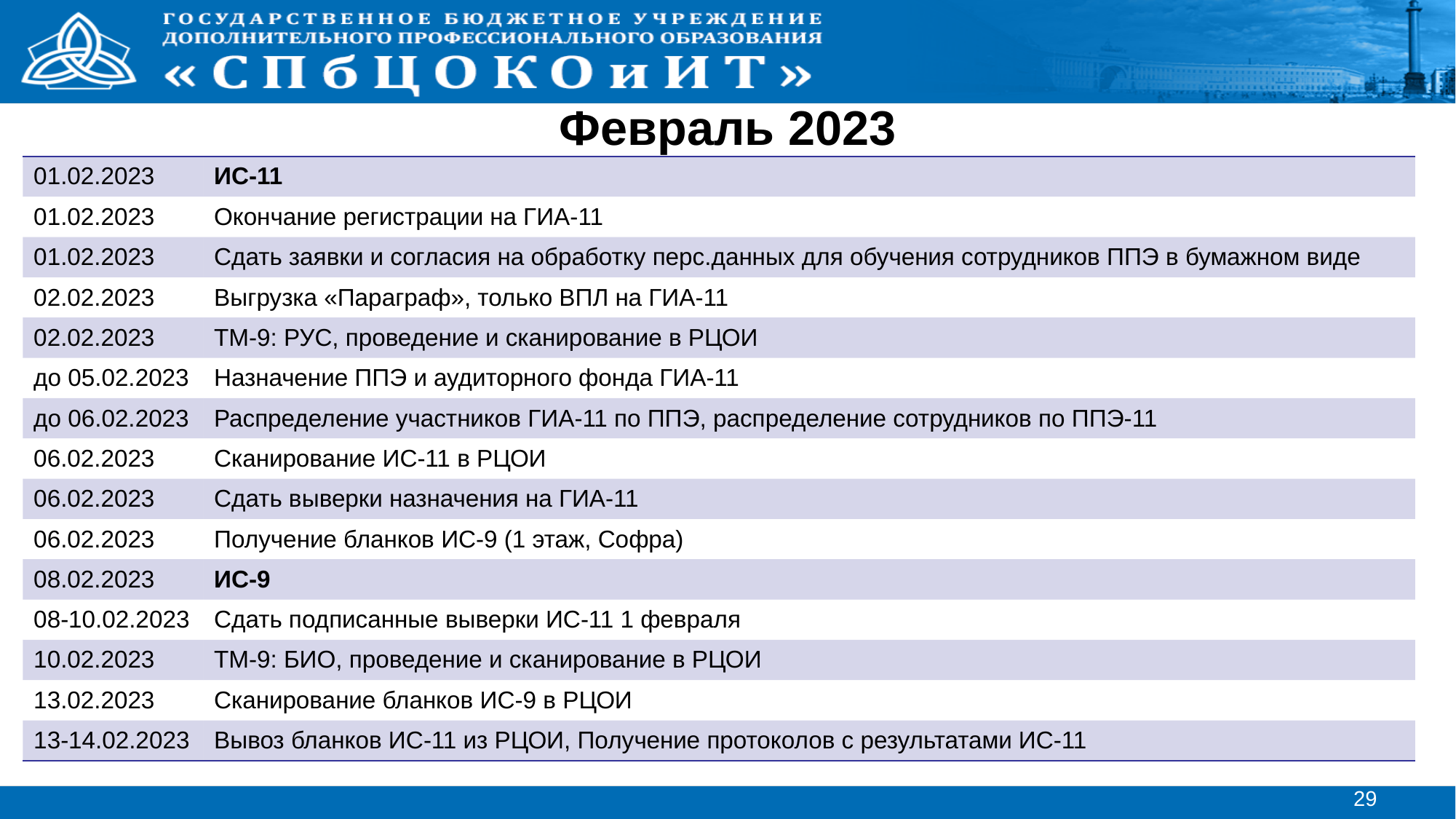

Февраль 2023
| 01.02.2023 | ИС-11 |
| --- | --- |
| 01.02.2023 | Окончание регистрации на ГИА-11 |
| 01.02.2023 | Сдать заявки и согласия на обработку перс.данных для обучения сотрудников ППЭ в бумажном виде |
| 02.02.2023 | Выгрузка «Параграф», только ВПЛ на ГИА-11 |
| 02.02.2023 | ТМ-9: РУС, проведение и сканирование в РЦОИ |
| до 05.02.2023 | Назначение ППЭ и аудиторного фонда ГИА-11 |
| до 06.02.2023 | Распределение участников ГИА-11 по ППЭ, распределение сотрудников по ППЭ-11 |
| 06.02.2023 | Сканирование ИС-11 в РЦОИ |
| 06.02.2023 | Сдать выверки назначения на ГИА-11 |
| 06.02.2023 | Получение бланков ИС-9 (1 этаж, Софра) |
| 08.02.2023 | ИС-9 |
| 08-10.02.2023 | Сдать подписанные выверки ИС-11 1 февраля |
| 10.02.2023 | ТМ-9: БИО, проведение и сканирование в РЦОИ |
| 13.02.2023 | Сканирование бланков ИС-9 в РЦОИ |
| 13-14.02.2023 | Вывоз бланков ИС-11 из РЦОИ, Получение протоколов с результатами ИС-11 |
29